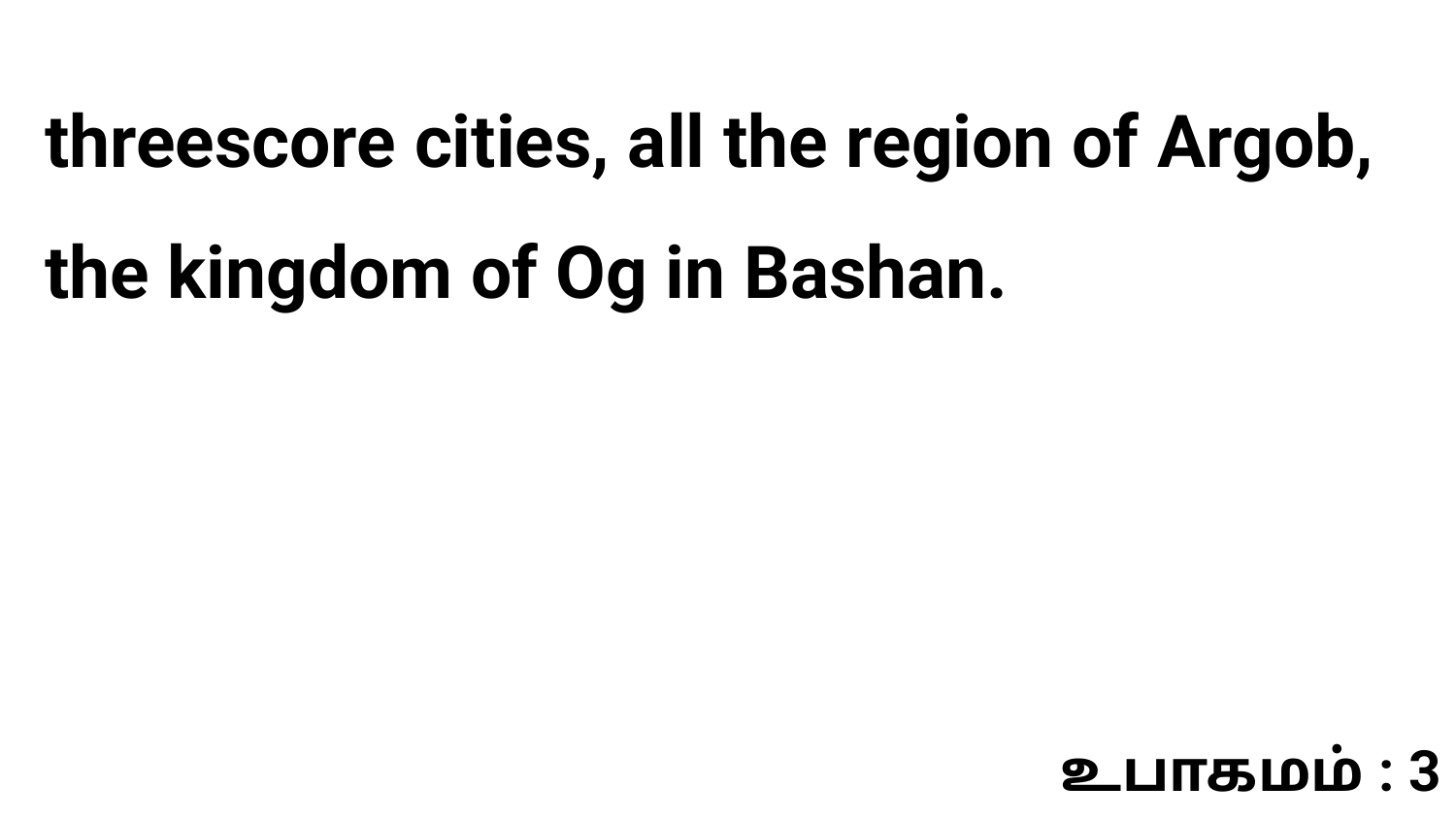

threescore cities, all the region of Argob, the kingdom of Og in Bashan.
உபாகமம் : 3